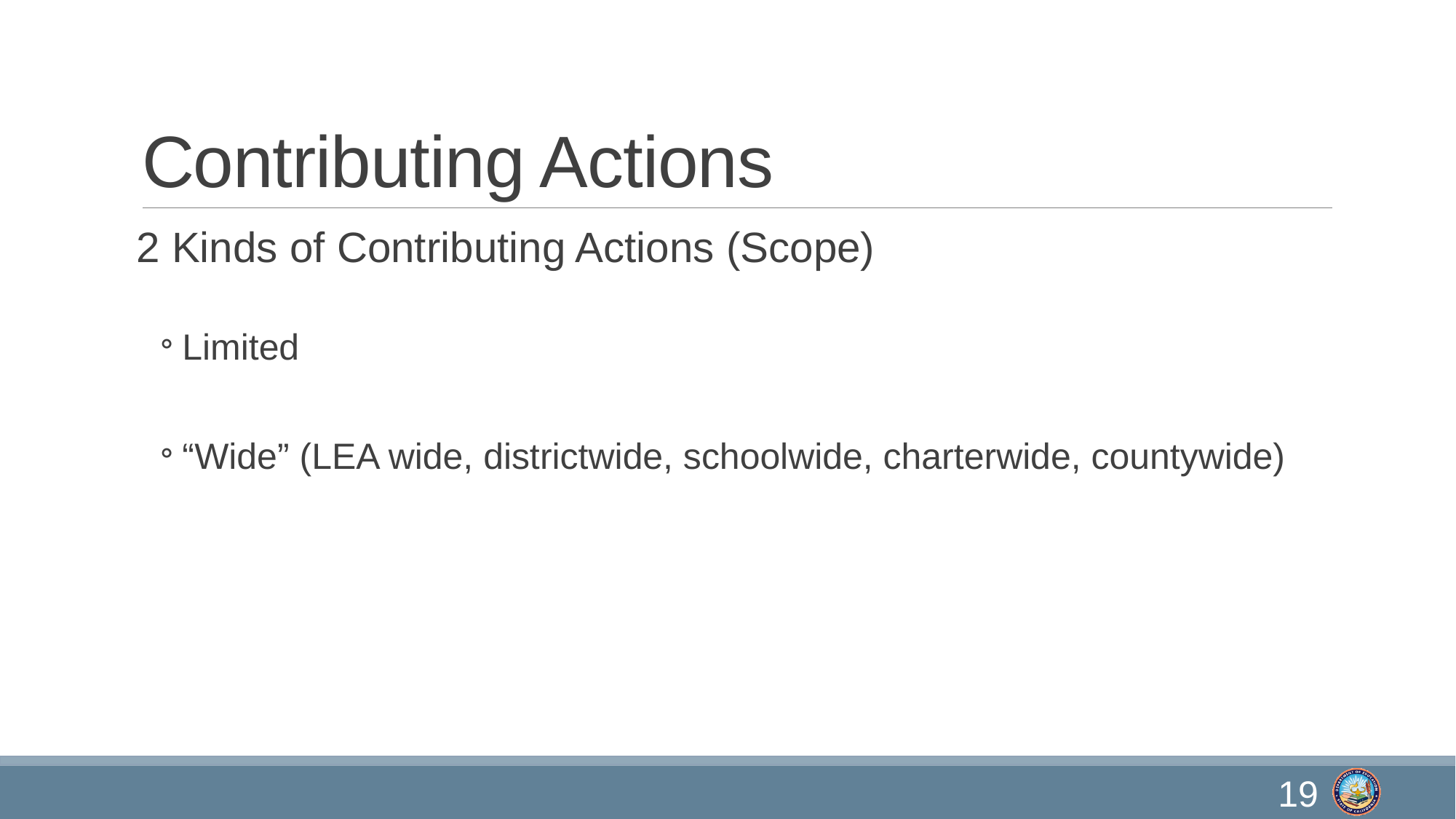

# Contributing Actions
2 Kinds of Contributing Actions (Scope)
Limited

“Wide” (LEA wide, districtwide, schoolwide, charterwide, countywide)
19